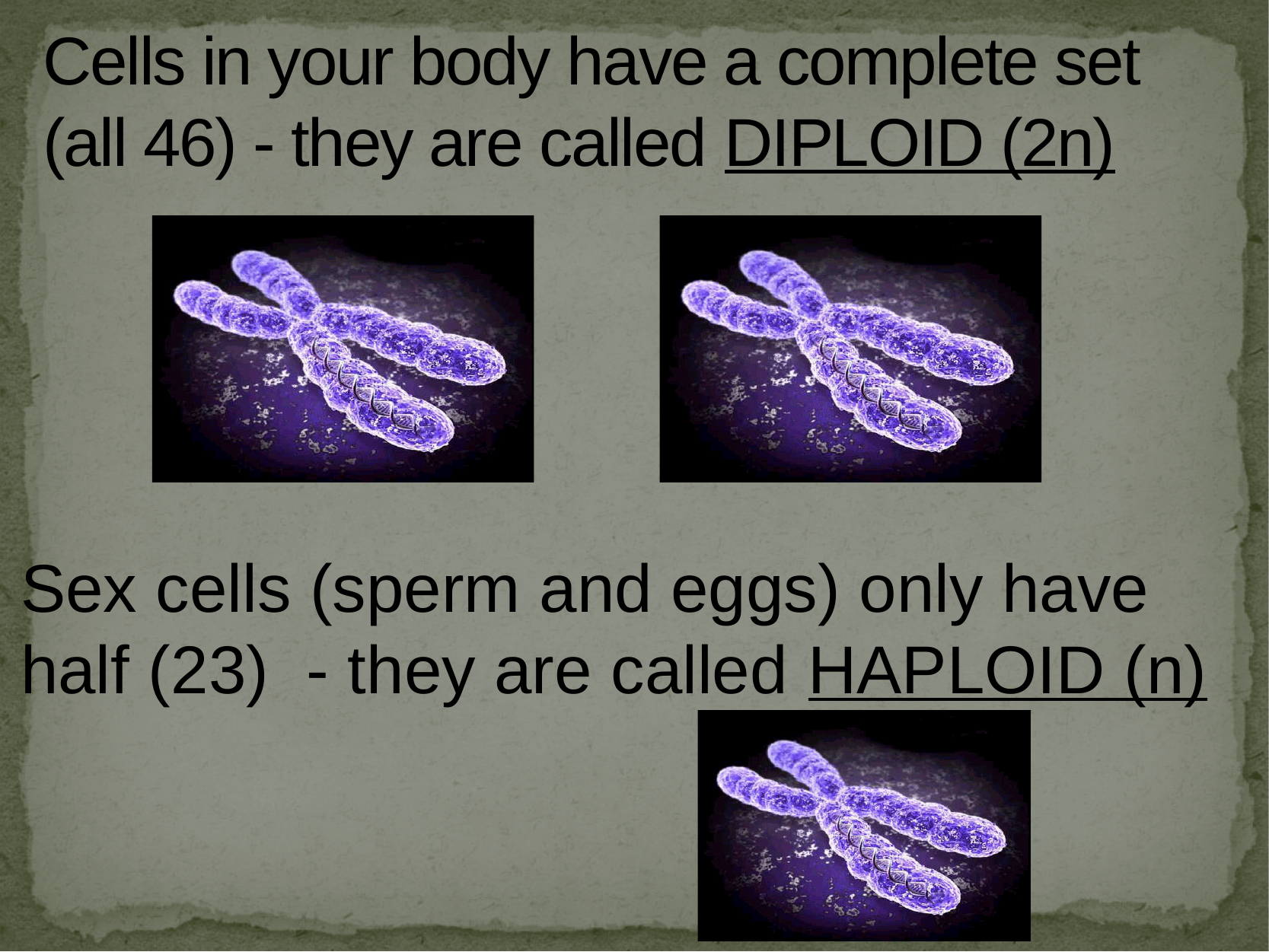

# Cells in your body have a complete set (all 46) - they are called DIPLOID (2n)

Sex cells (sperm and eggs) only have half (23)  - they are called HAPLOID (n)